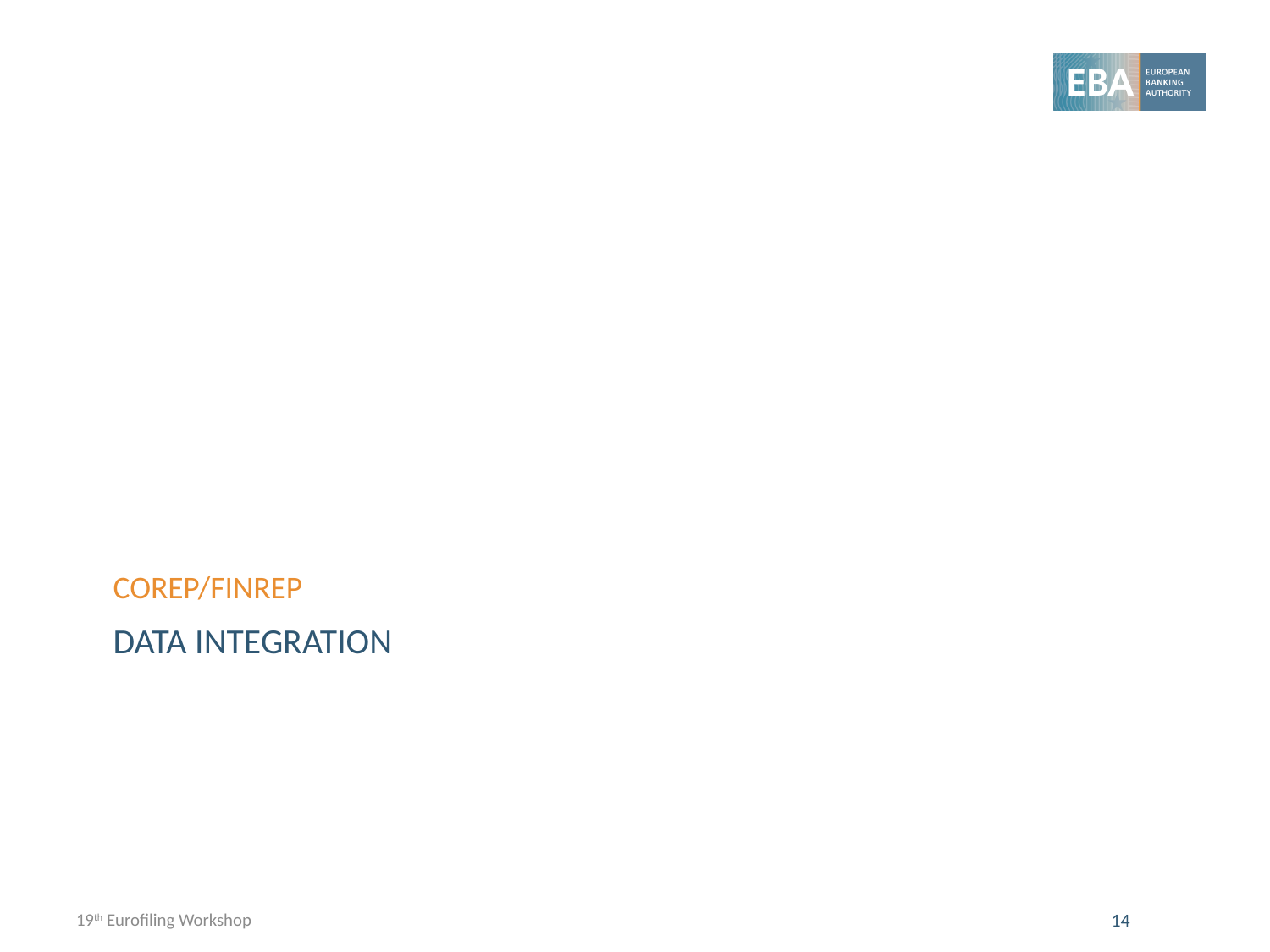

COREP/FINREP
# Data integration
19th Eurofiling Workshop
14